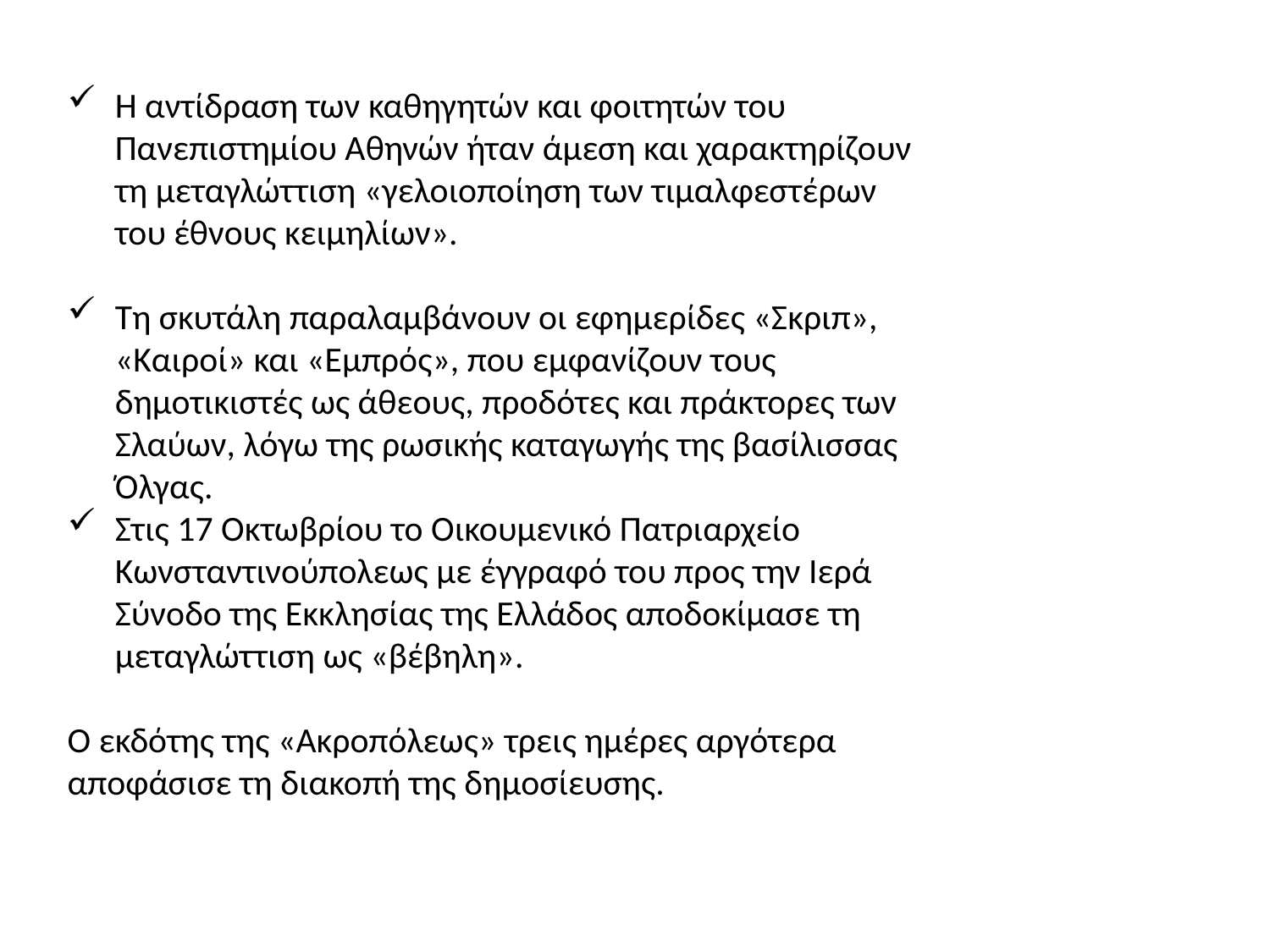

Η αντίδραση των καθηγητών και φοιτητών του Πανεπιστημίου Αθηνών ήταν άμεση και χαρακτηρίζουν τη μεταγλώττιση «γελοιοποίηση των τιμαλφεστέρων του έθνους κειμηλίων».

Τη σκυτάλη παραλαμβάνουν οι εφημερίδες «Σκριπ», «Καιροί» και «Εμπρός», που εμφανίζουν τους δημοτικιστές ως άθεους, προδότες και πράκτορες των Σλαύων, λόγω της ρωσικής καταγωγής της βασίλισσας Όλγας.
Στις 17 Οκτωβρίου το Οικουμενικό Πατριαρχείο Κωνσταντινούπολεως με έγγραφό του προς την Ιερά Σύνοδο της Εκκλησίας της Ελλάδος αποδοκίμασε τη μεταγλώττιση ως «βέβηλη».

Ο εκδότης της «Ακροπόλεως» τρεις ημέρες αργότερα αποφάσισε τη διακοπή της δημοσίευσης.